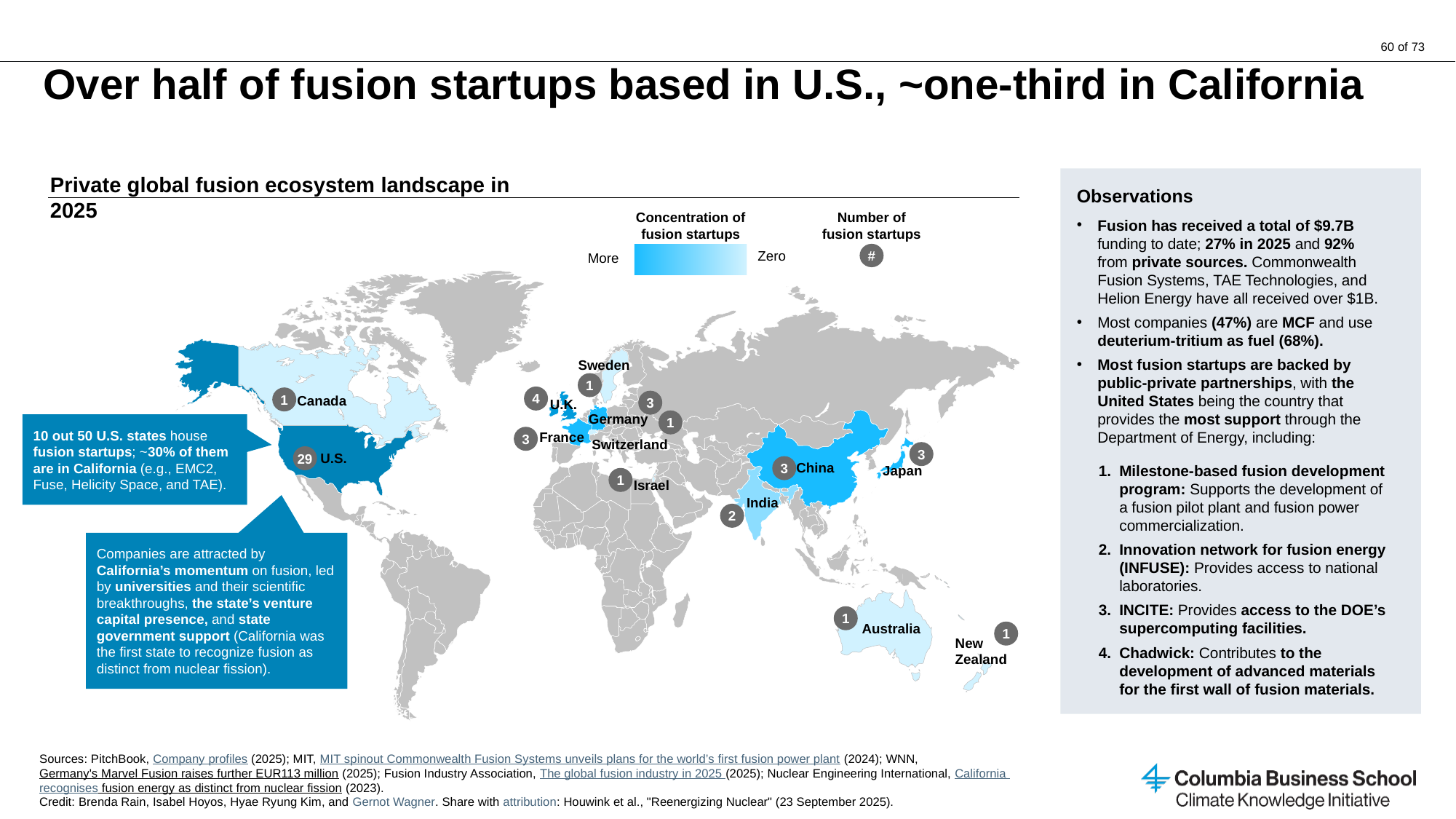

# Over half of fusion startups based in U.S., ~one-third in California
Private global fusion ecosystem landscape in 2025
Observations
Fusion has received a total of $9.7B funding to date; 27% in 2025 and 92% from private sources. Commonwealth Fusion Systems, TAE Technologies, and Helion Energy have all received over $1B.
Most companies (47%) are MCF and use deuterium-tritium as fuel (68%).
Most fusion startups are backed by public-private partnerships, with the United States being the country that provides the most support through the Department of Energy, including:

Milestone-based fusion development program: Supports the development of a fusion pilot plant and fusion power commercialization.
Innovation network for fusion energy (INFUSE): Provides access to national laboratories.
INCITE: Provides access to the DOE’s supercomputing facilities.
Chadwick: Contributes to the development of advanced materials for the first wall of fusion materials.
Concentration of fusion startups
Number of fusion startups
Zero
#

More

Sweden
1
4
Canada
1
3
U.K.
Germany
1
France
3
Switzerland
3
U.S.
29

China
3
Japan

1
Israel
India
2

1
Australia
1
New Zealand
10 out 50 U.S. states house fusion startups; ~30% of them are in California (e.g., EMC2, Fuse, Helicity Space, and TAE).
Companies are attracted by California’s momentum on fusion, led by universities and their scientific breakthroughs, the state’s venture capital presence, and state government support (California was the first state to recognize fusion as distinct from nuclear fission).
Sources: PitchBook, Company profiles (2025); MIT, MIT spinout Commonwealth Fusion Systems unveils plans for the world’s first fusion power plant (2024); WNN, Germany's Marvel Fusion raises further EUR113 million (2025); Fusion Industry Association, The global fusion industry in 2025 (2025); Nuclear Engineering International, California recognises fusion energy as distinct from nuclear fission (2023).
Credit: Brenda Rain, Isabel Hoyos, Hyae Ryung Kim, and Gernot Wagner. Share with attribution: Houwink et al., "Reenergizing Nuclear" (23 September 2025).